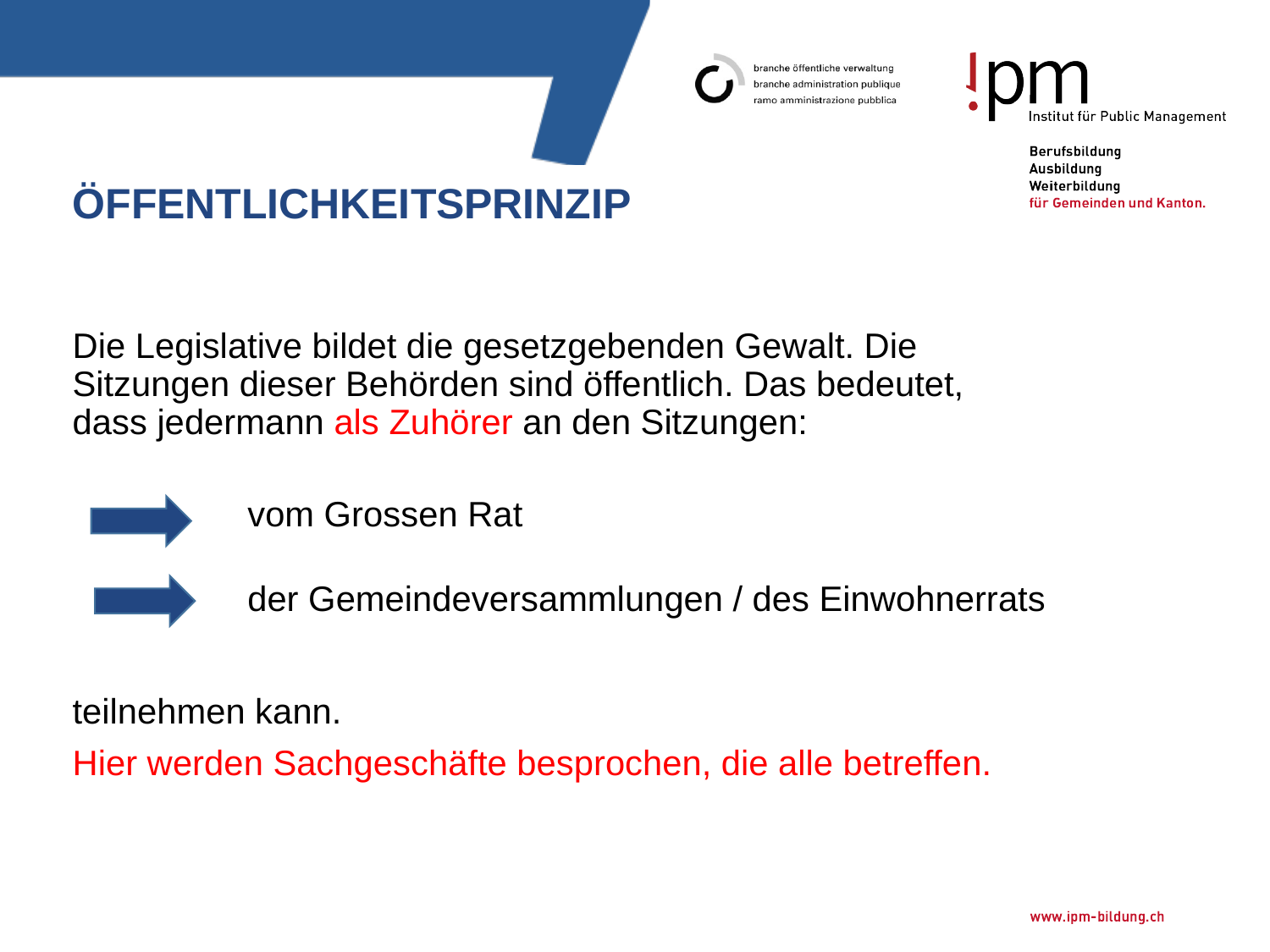

# Öffentlichkeitsprinzip

Die Legislative bildet die gesetzgebenden Gewalt. Die Sitzungen dieser Behörden sind öffentlich. Das bedeutet, dass jedermann als Zuhörer an den Sitzungen:

teilnehmen kann.
Hier werden Sachgeschäfte besprochen, die alle betreffen.

vom Grossen Rat

der Gemeindeversammlungen / des Einwohnerrats